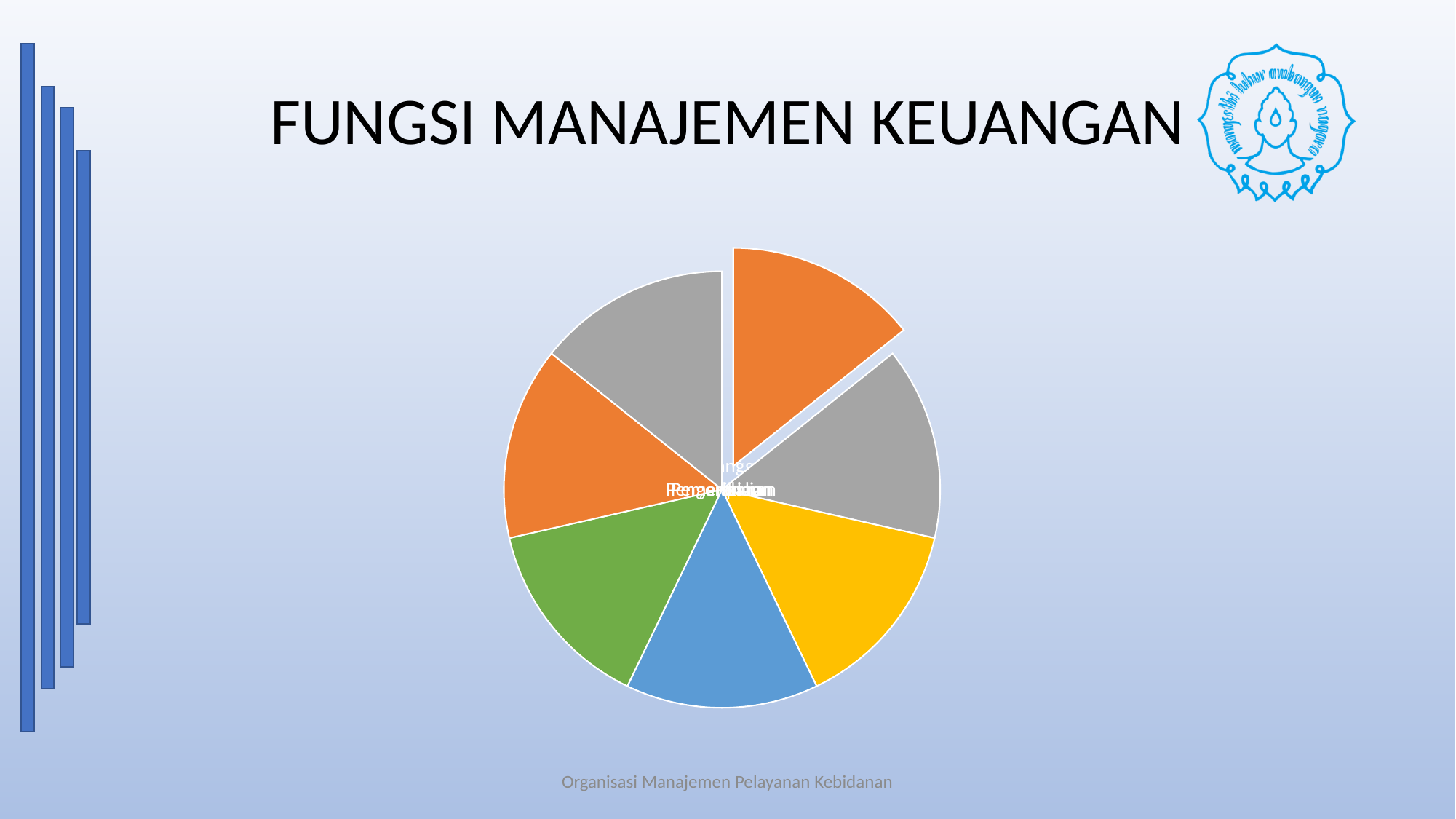

# FUNGSI MANAJEMEN KEUANGAN
Penganggaran
Pengelolaan
Perencanaan
Pencarian
Penyimpanan
Pengendalian
Pemeriksaan
Organisasi Manajemen Pelayanan Kebidanan